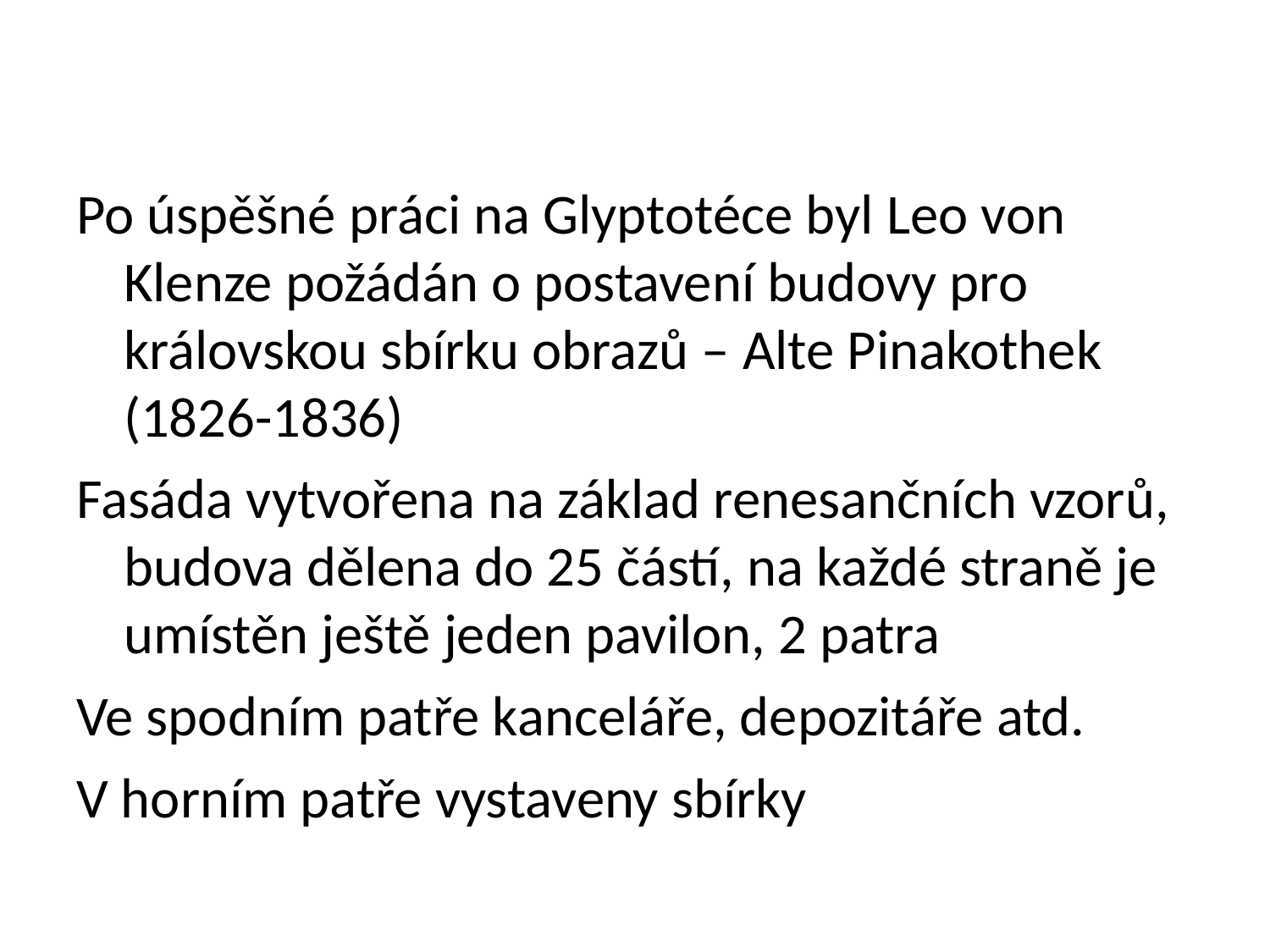

Po úspěšné práci na Glyptotéce byl Leo von Klenze požádán o postavení budovy pro královskou sbírku obrazů – Alte Pinakothek (1826-1836)
Fasáda vytvořena na základ renesančních vzorů, budova dělena do 25 částí, na každé straně je umístěn ještě jeden pavilon, 2 patra
Ve spodním patře kanceláře, depozitáře atd.
V horním patře vystaveny sbírky